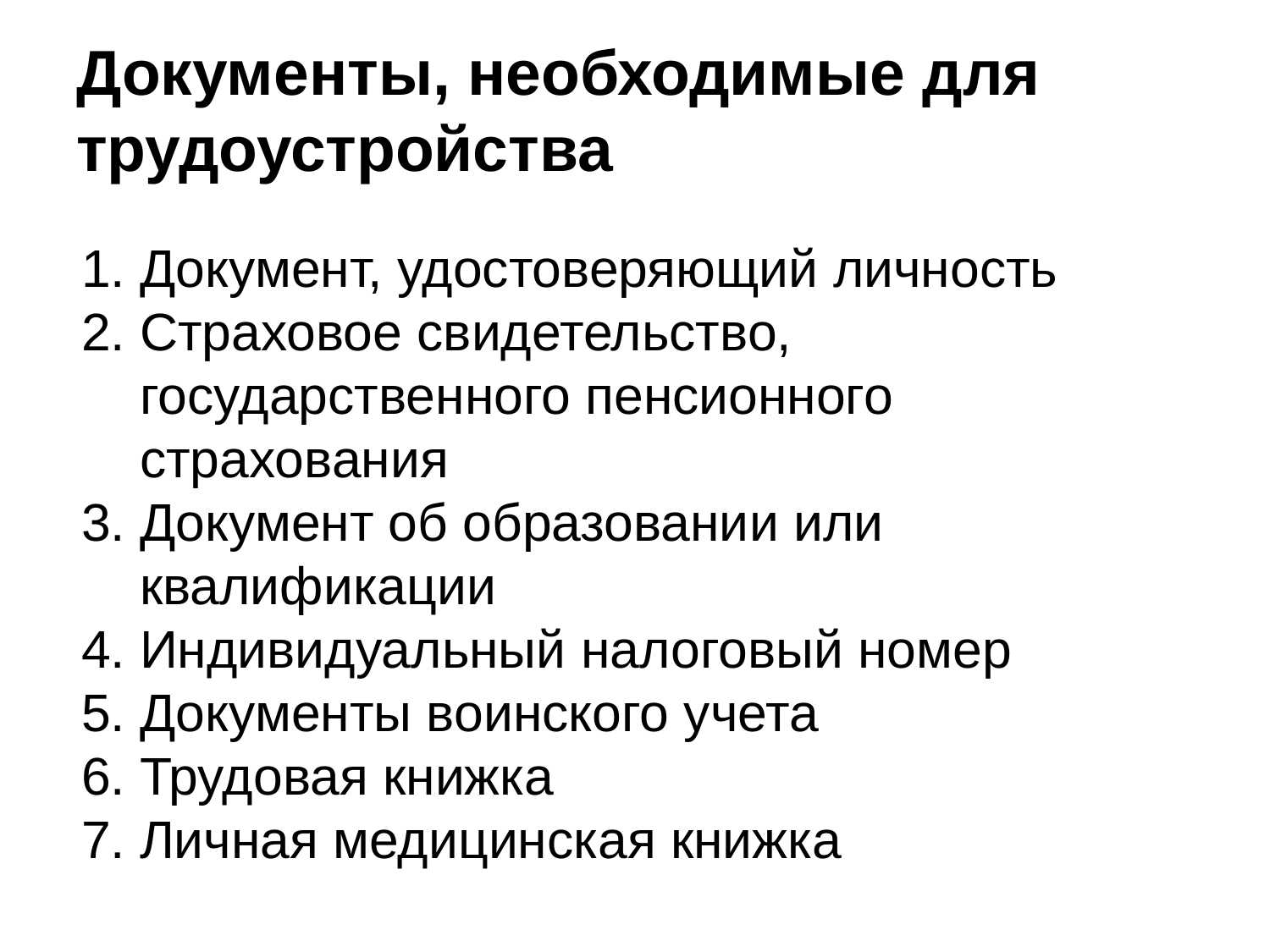

# Документы, необходимые для трудоустройства
Документ, удостоверяющий личность
Страховое свидетельство, государственного пенсионного страхования
Документ об образовании или квалификации
Индивидуальный налоговый номер
Документы воинского учета
Трудовая книжка
Личная медицинская книжка